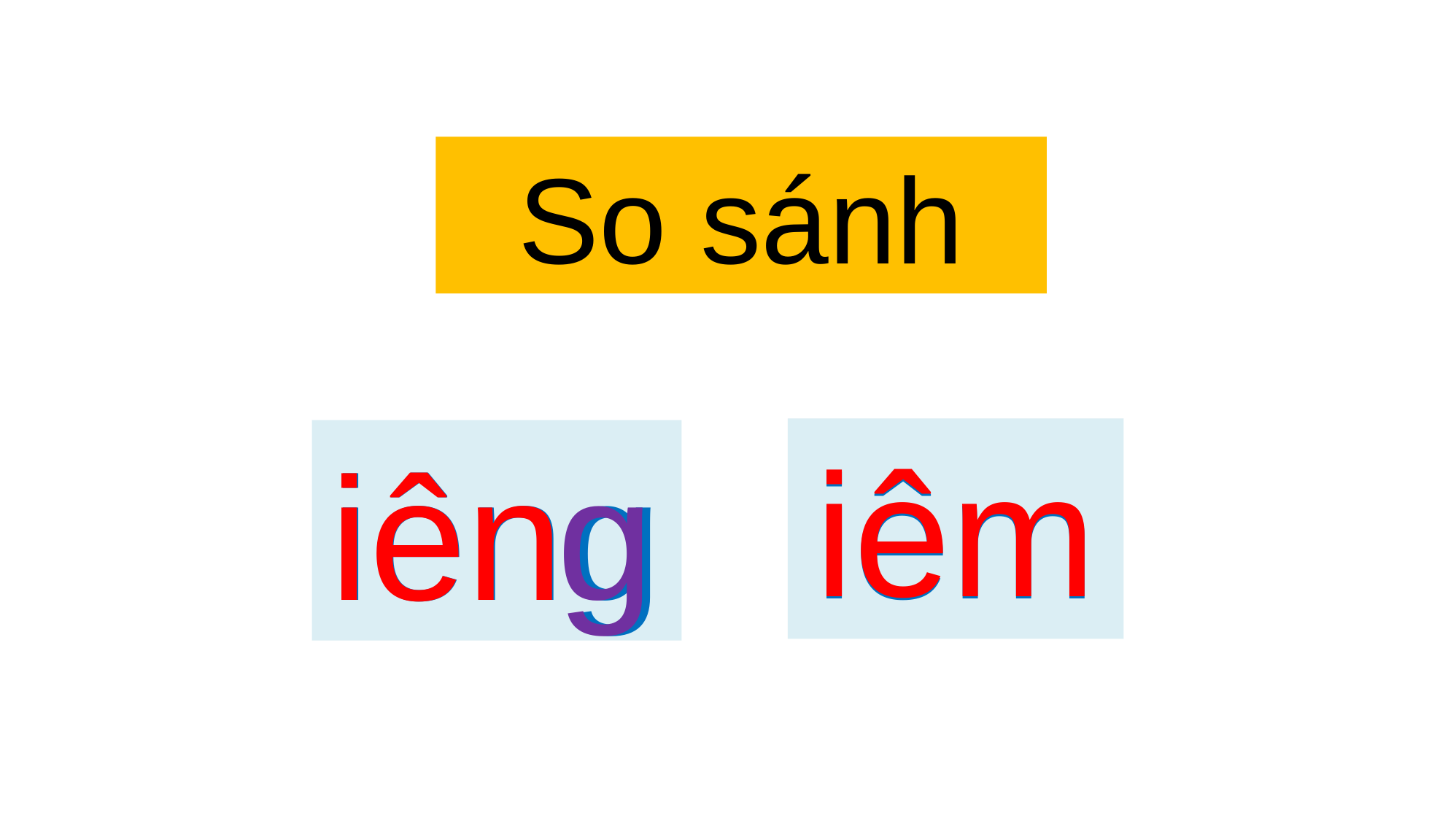

So sánh
iêm
iêm
iên
iêng
g